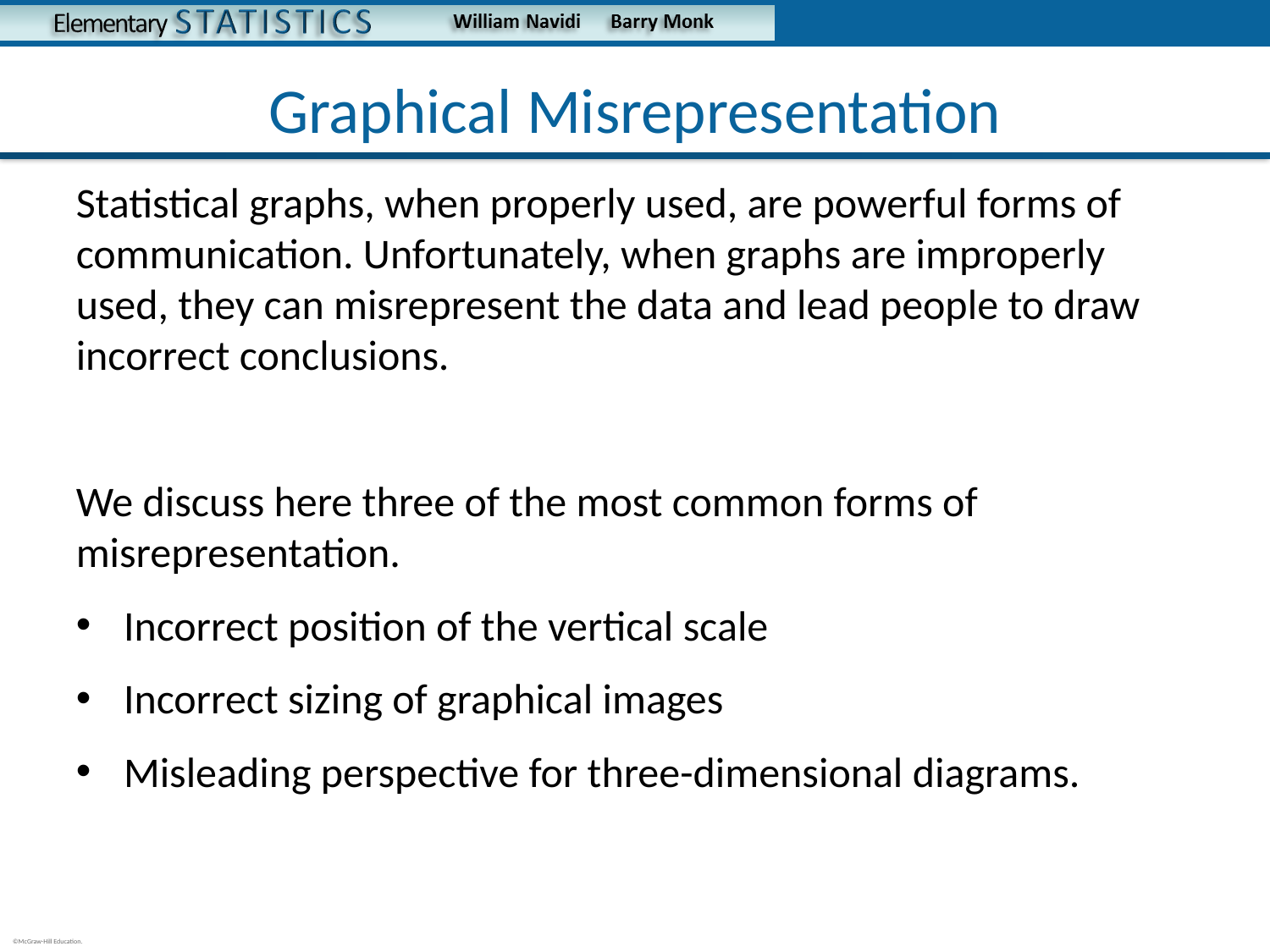

# Graphical Misrepresentation
Statistical graphs, when properly used, are powerful forms of communication. Unfortunately, when graphs are improperly used, they can misrepresent the data and lead people to draw incorrect conclusions.

We discuss here three of the most common forms of misrepresentation.
Incorrect position of the vertical scale
Incorrect sizing of graphical images
Misleading perspective for three-dimensional diagrams.